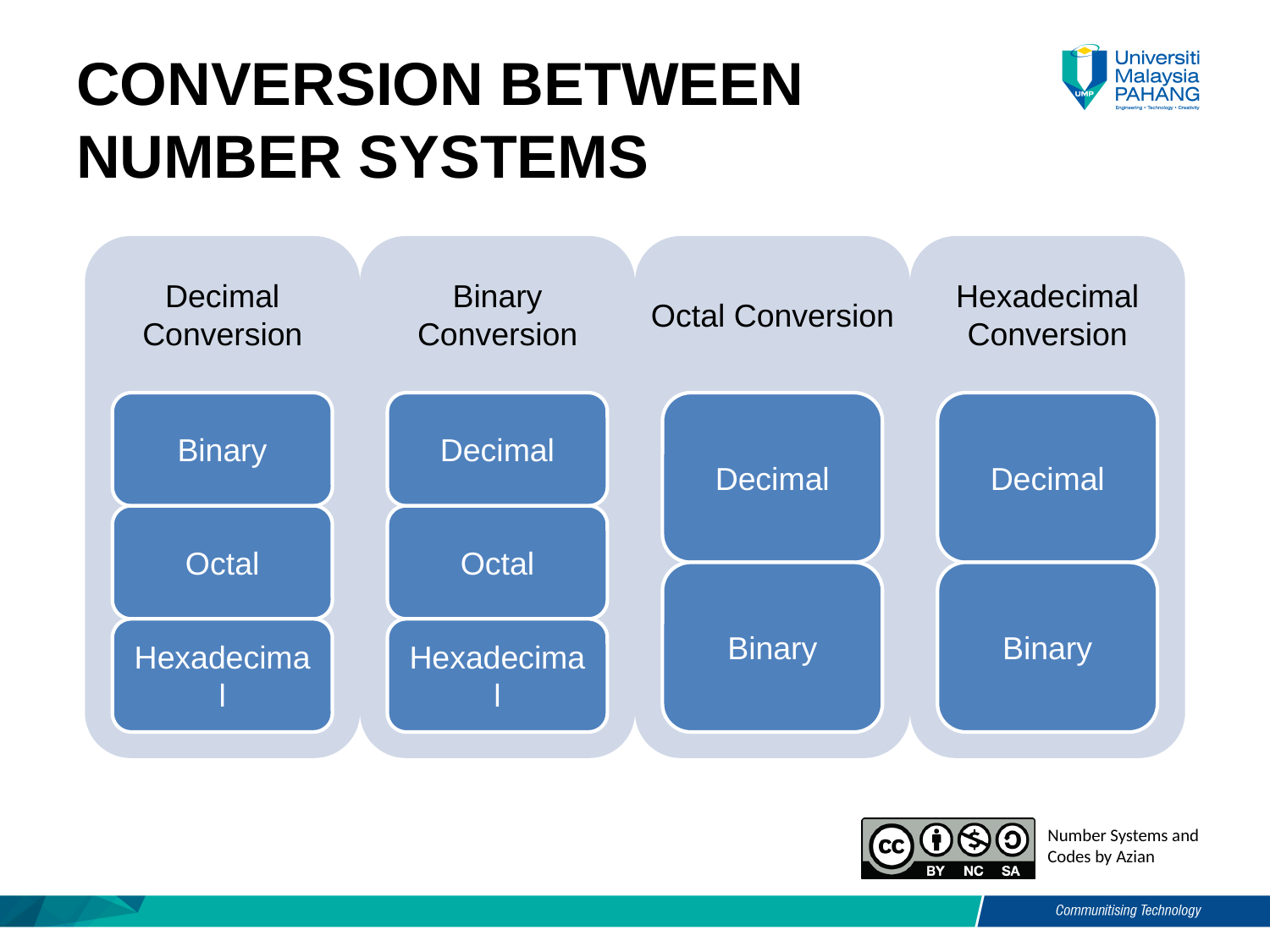

# Conversion between number systems
Decimal Conversion
Binary
Octal
Binary Conversion
Decimal
Octal
Octal Conversion
Decimal
Binary
Hexadecimal
Hexadecimal
Hexadecimal Conversion
Decimal
Binary